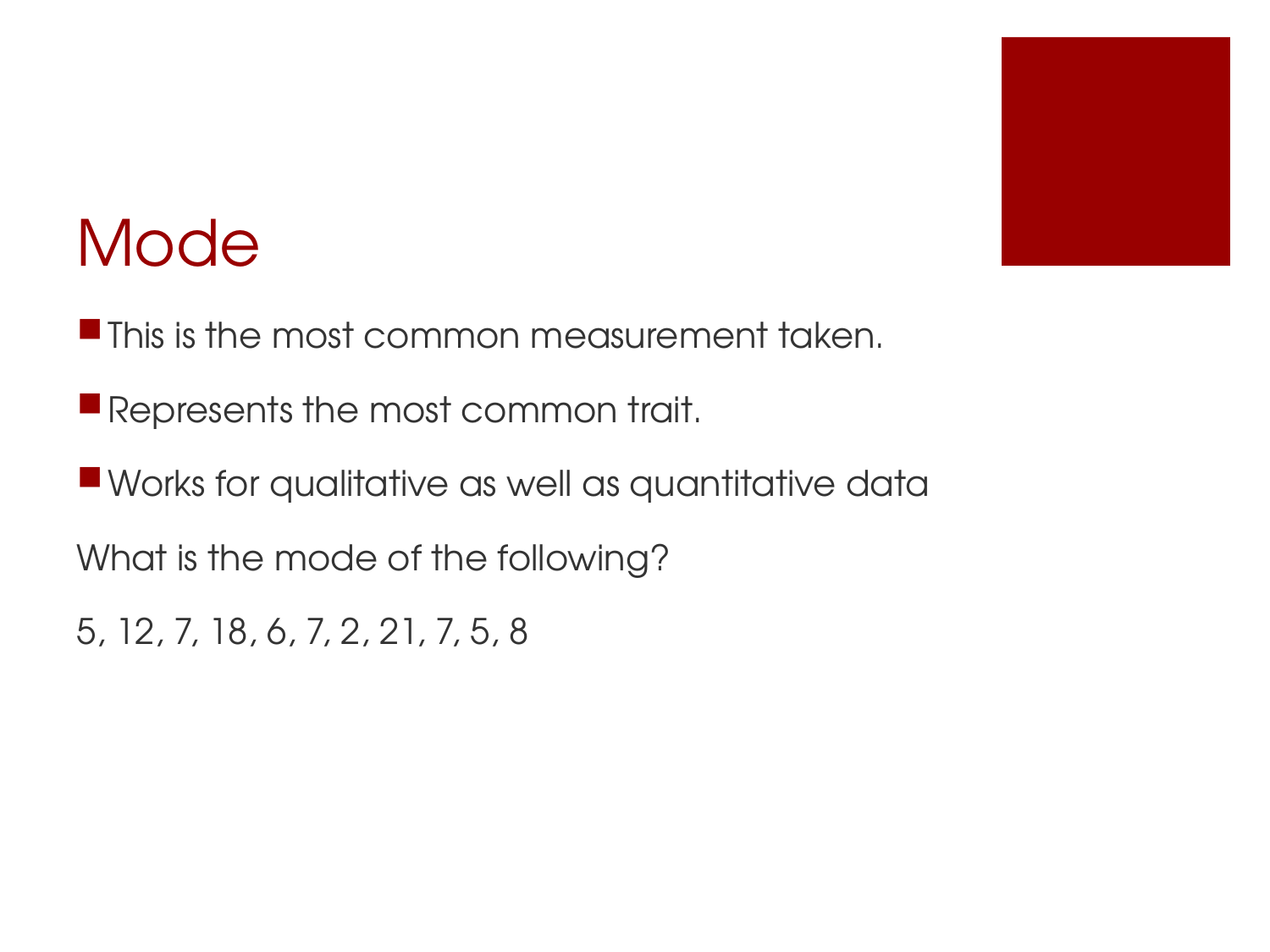

# Mode
This is the most common measurement taken.
Represents the most common trait.
Works for qualitative as well as quantitative data
What is the mode of the following?
5, 12, 7, 18, 6, 7, 2, 21, 7, 5, 8